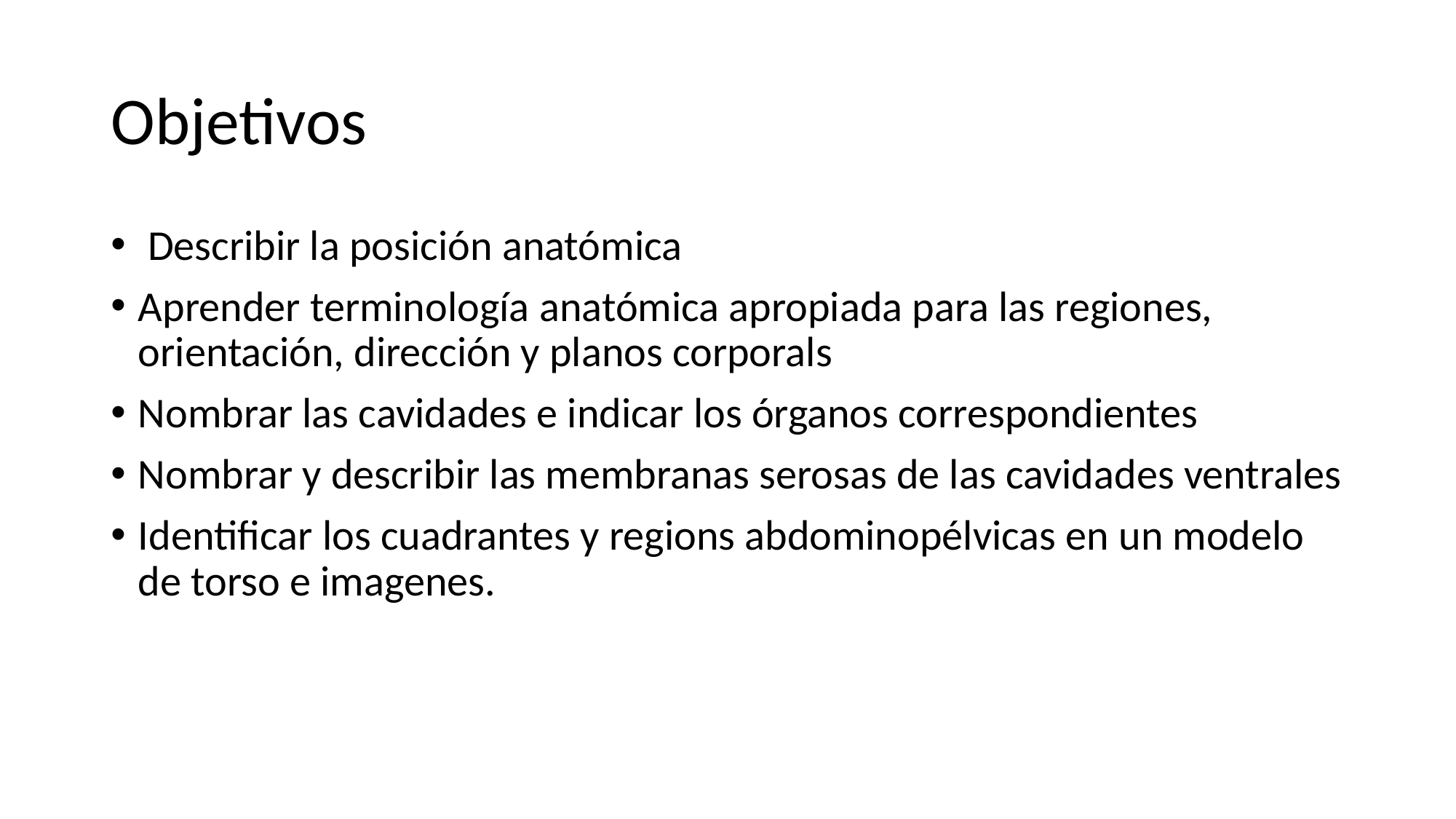

# Objetivos
 Describir la posición anatómica
Aprender terminología anatómica apropiada para las regiones, orientación, dirección y planos corporals
Nombrar las cavidades e indicar los órganos correspondientes
Nombrar y describir las membranas serosas de las cavidades ventrales
Identificar los cuadrantes y regions abdominopélvicas en un modelo de torso e imagenes.